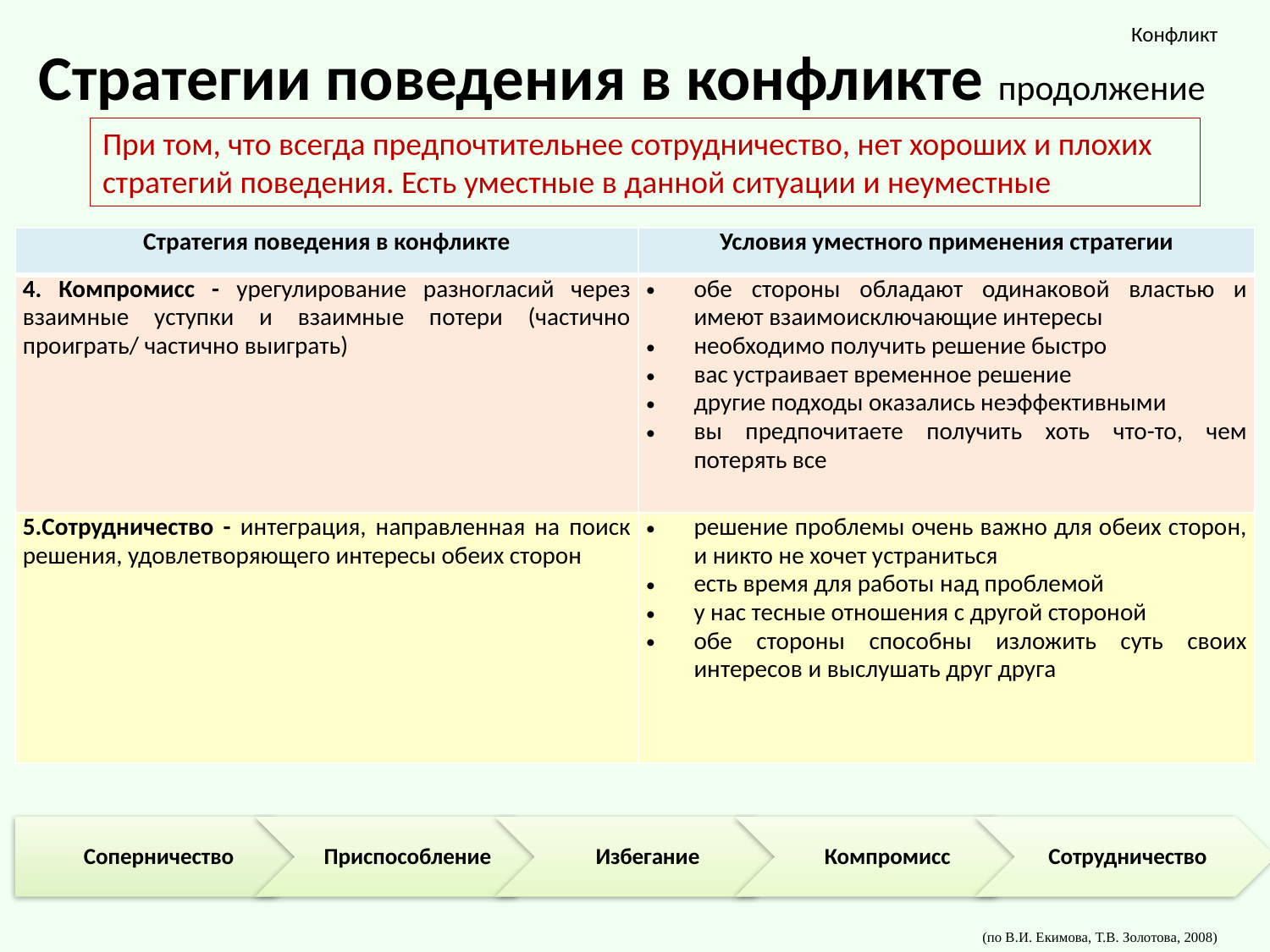

Стратегии поведения в конфликте продолжение
Конфликт
При том, что всегда предпочтительнее сотрудничество, нет хороших и плохих стратегий поведения. Есть уместные в данной ситуации и неуместные
| Стратегия поведения в конфликте | Условия уместного применения стратегии |
| --- | --- |
| 4. Компромисс - урегулирование разногласий через взаимные уступки и взаимные потери (частично проиграть/ частично выиграть) | обе стороны обладают одинаковой властью и имеют взаимоисключающие интересы необходимо получить решение быстро вас устраивает временное решение другие подходы оказались неэффективными вы предпочитаете получить хоть что-то, чем потерять все |
| 5.Сотрудничество - интеграция, направленная на поиск решения, удовлетворяющего интересы обеих сторон | решение проблемы очень важно для обеих сторон, и никто не хочет устраниться есть время для работы над проблемой у нас тесные отношения с другой стороной обе стороны способны изложить суть своих интересов и выслушать друг друга |
Соперничество
Приспособление
Избегание
Компромисс
Сотрудничество
(по В.И. Екимова, Т.В. Золотова, 2008)